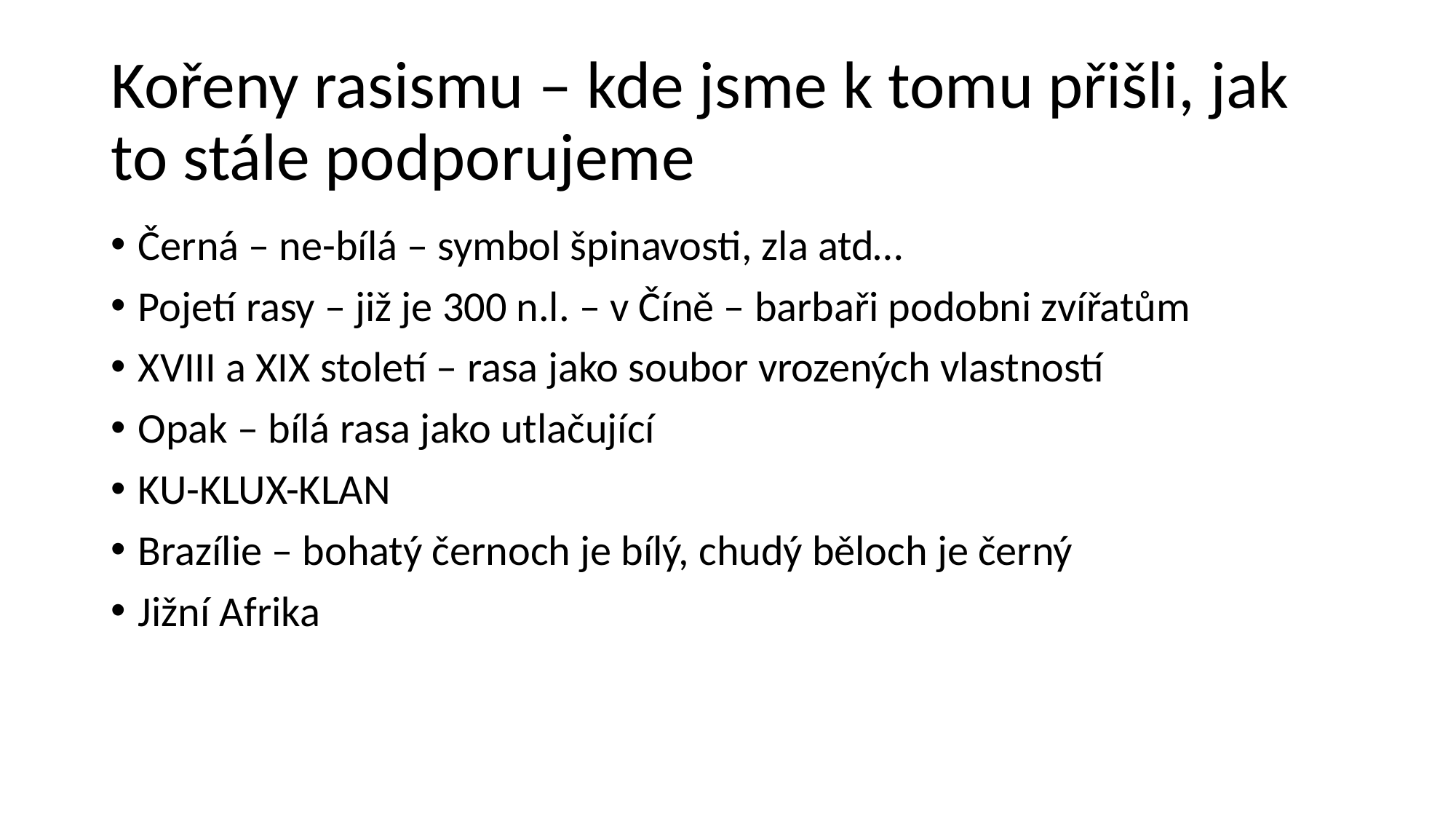

# Kořeny rasismu – kde jsme k tomu přišli, jak to stále podporujeme
Černá – ne-bílá – symbol špinavosti, zla atd…
Pojetí rasy – již je 300 n.l. – v Číně – barbaři podobni zvířatům
XVIII a XIX století – rasa jako soubor vrozených vlastností
Opak – bílá rasa jako utlačující
KU-KLUX-KLAN
Brazílie – bohatý černoch je bílý, chudý běloch je černý
Jižní Afrika